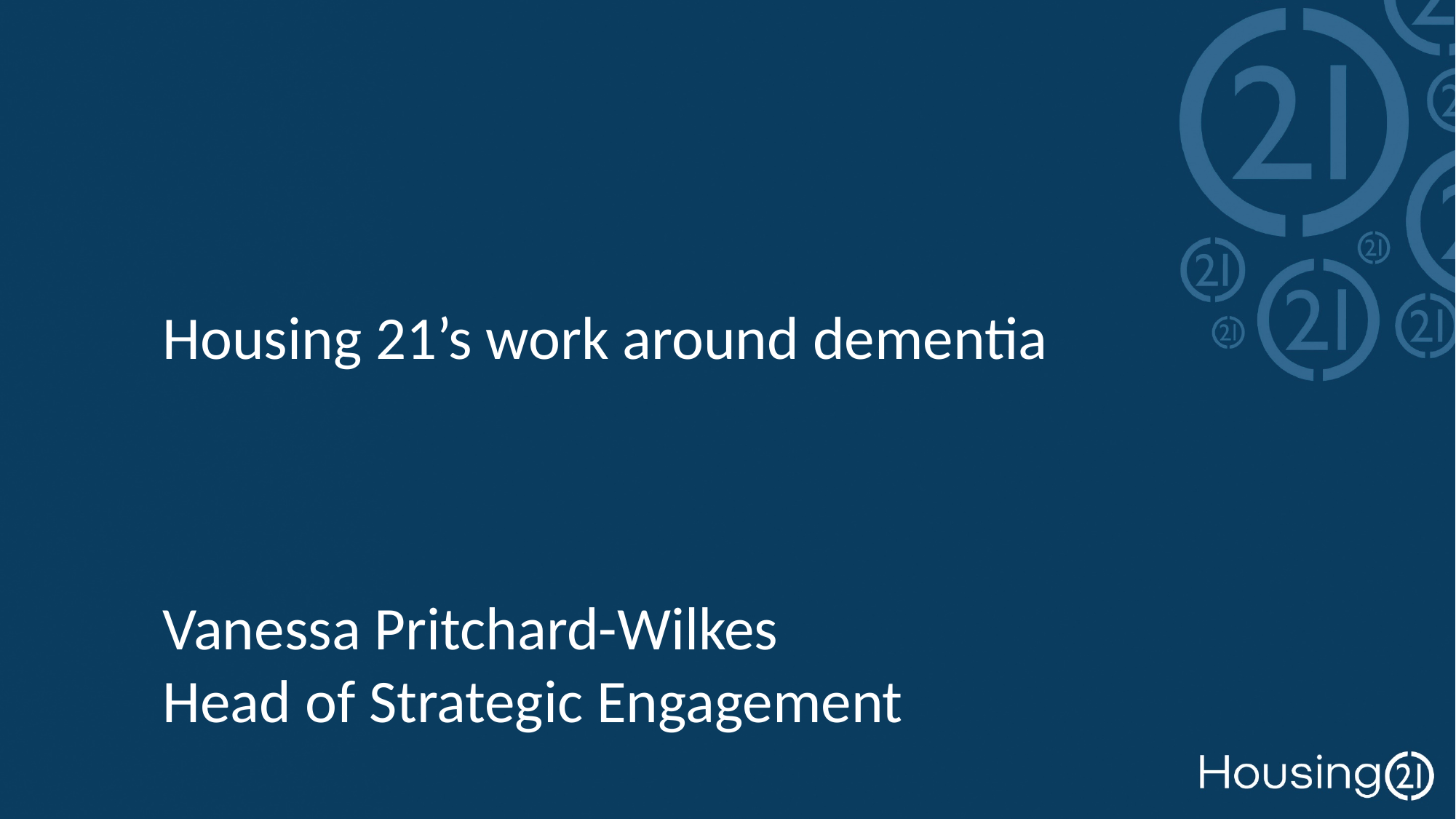

Housing 21’s work around dementia
Vanessa Pritchard-Wilkes
Head of Strategic Engagement